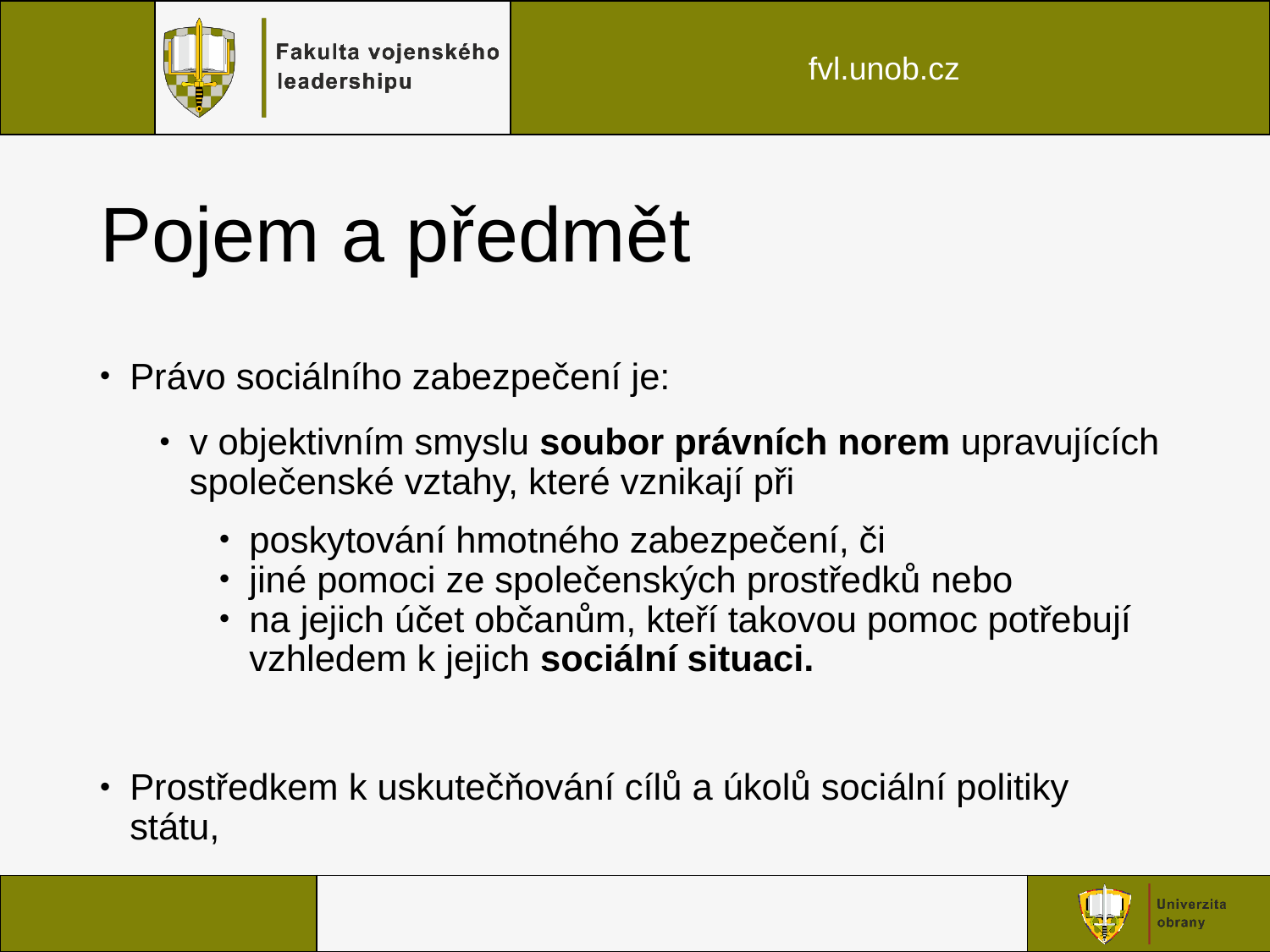

# Pojem a předmět
Právo sociálního zabezpečení je:
v objektivním smyslu soubor právních norem upravujících společenské vztahy, které vznikají při
poskytování hmotného zabezpečení, či
jiné pomoci ze společenských prostředků nebo
na jejich účet občanům, kteří takovou pomoc potřebují vzhledem k jejich sociální situaci.

Prostředkem k uskutečňování cílů a úkolů sociální politiky státu,